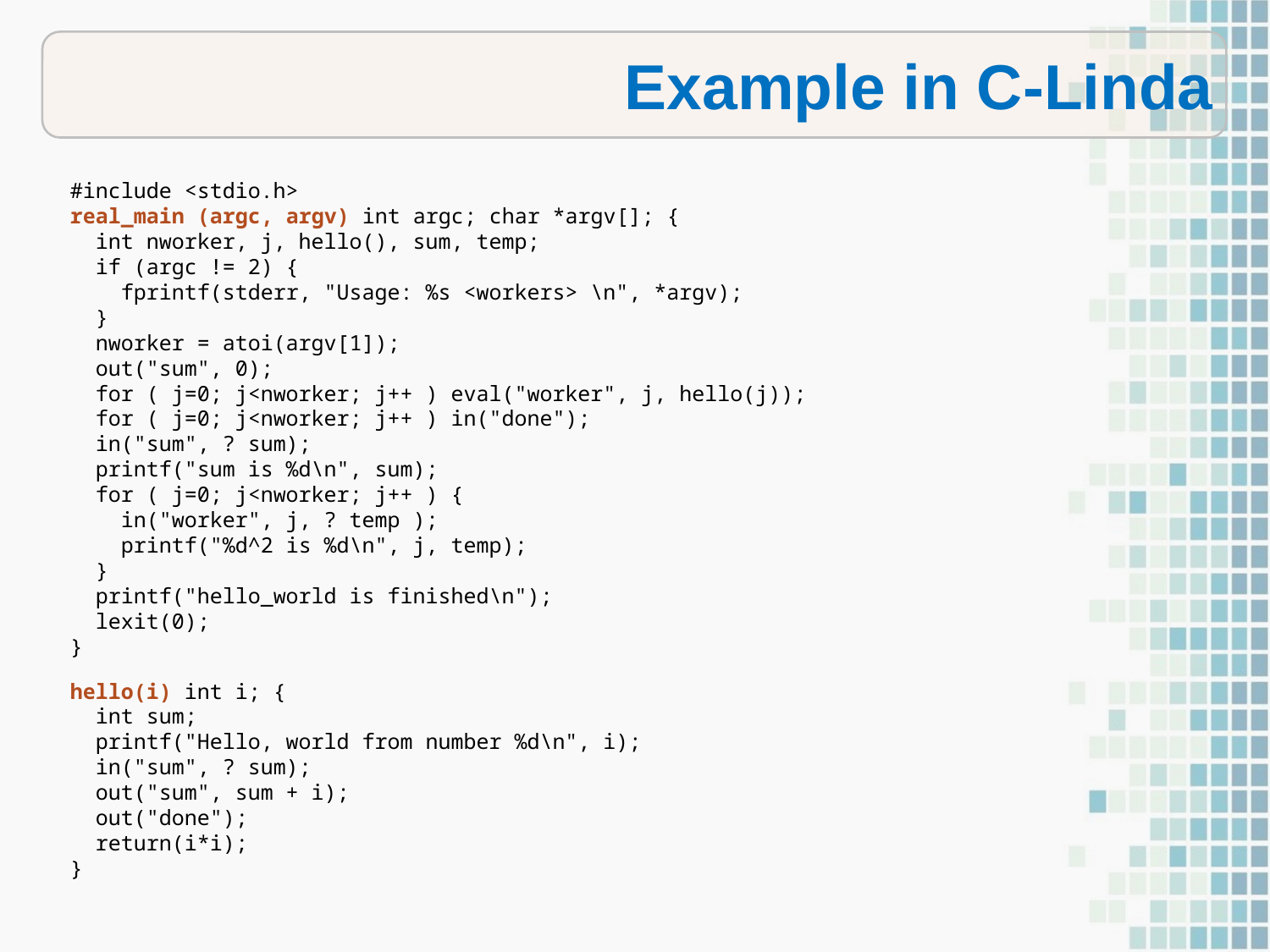

Example in C-Linda
#include <stdio.h>
real_main (argc, argv) int argc; char *argv[]; {
  int nworker, j, hello(), sum, temp;
  if (argc != 2) {
    fprintf(stderr, "Usage: %s <workers> \n", *argv);
  }
  nworker = atoi(argv[1]);
  out("sum", 0);
  for ( j=0; j<nworker; j++ ) eval("worker", j, hello(j));
  for ( j=0; j<nworker; j++ ) in("done");
  in("sum", ? sum);
  printf("sum is %d\n", sum);
  for ( j=0; j<nworker; j++ ) {
    in("worker", j, ? temp );
    printf("%d^2 is %d\n", j, temp);
  }
  printf("hello_world is finished\n");
  lexit(0);
}

hello(i) int i; {
  int sum;
  printf("Hello, world from number %d\n", i);
  in("sum", ? sum);
  out("sum", sum + i);
  out("done");
  return(i*i);
}